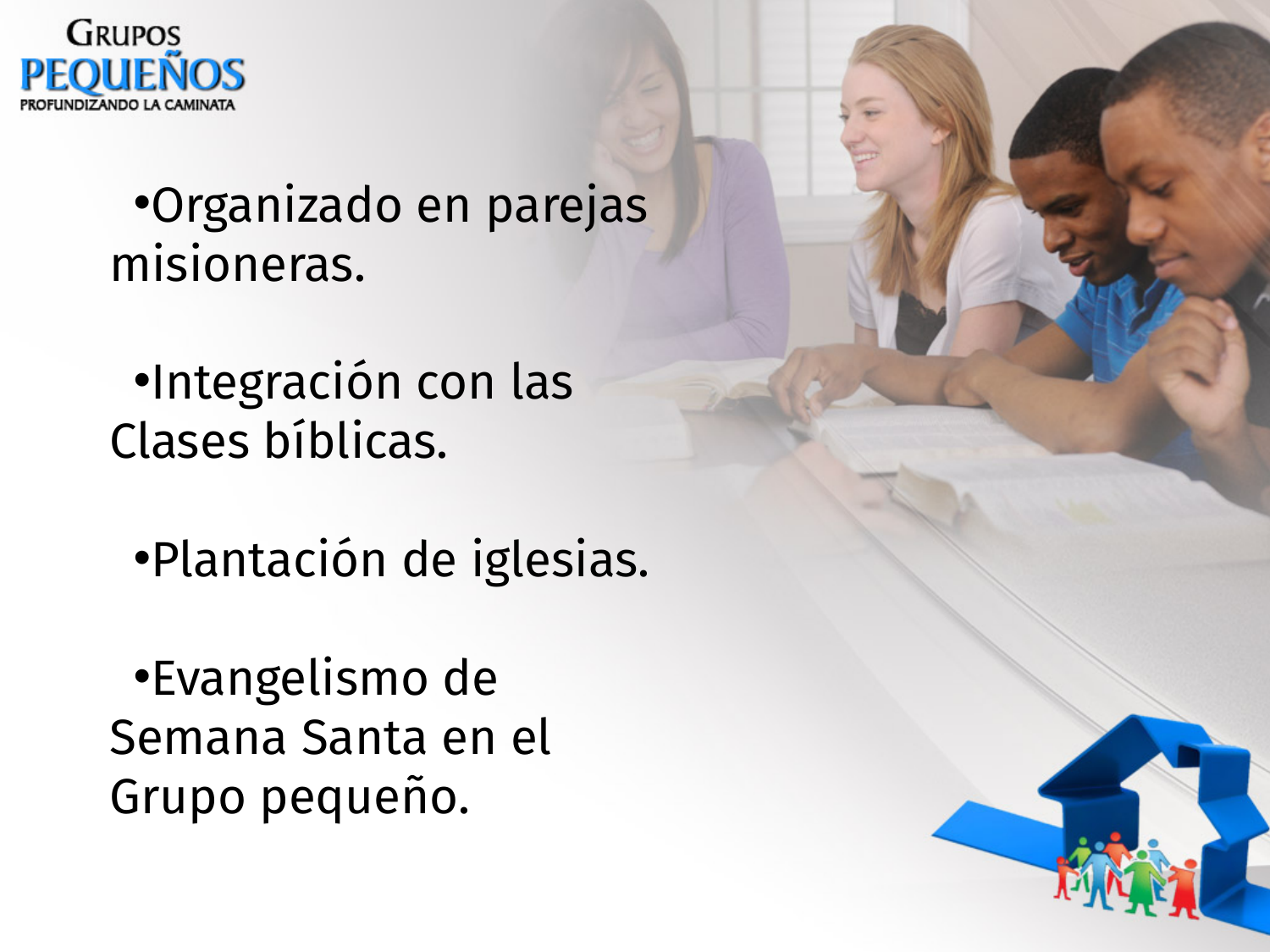

Organizado en parejas misioneras.

Integración con las Clases bíblicas.

Plantación de iglesias.

Evangelismo de Semana Santa en el Grupo pequeño.